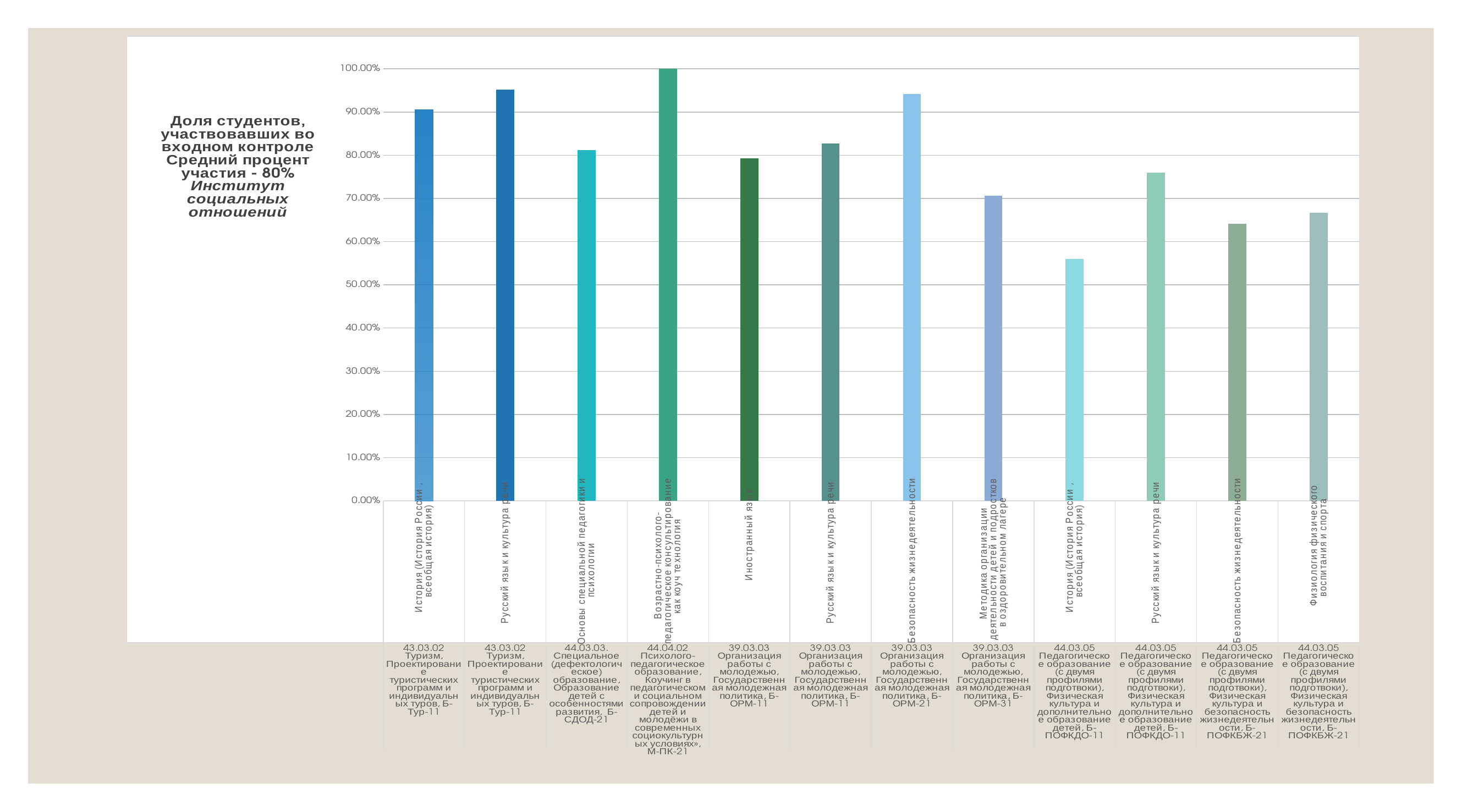

### Chart

| Category |  |
|---|---|
| История (История России , всеобщая история) | 0.905 |
| Русский язык и культура речи | 0.952 |
| Основы специальной педагогики и психологии | 0.812 |
| Возрастно-психолого-педагогическое консультирование как коуч технология | 1.0 |
| Иностранный язык | 0.793 |
| Русский язык и культура речи | 0.827 |
| Безопасность жизнедеятельности | 0.941 |
| Методика организации деятельности детей и подростков в оздоровительном лагере | 0.706 |
| История (История России , всеобщая история) | 0.56 |
| Русский язык и культура речи | 0.76 |
| Безопасность жизнедеятельности | 0.642 |
| Физиология физического воспитания и спорта | 0.667 |